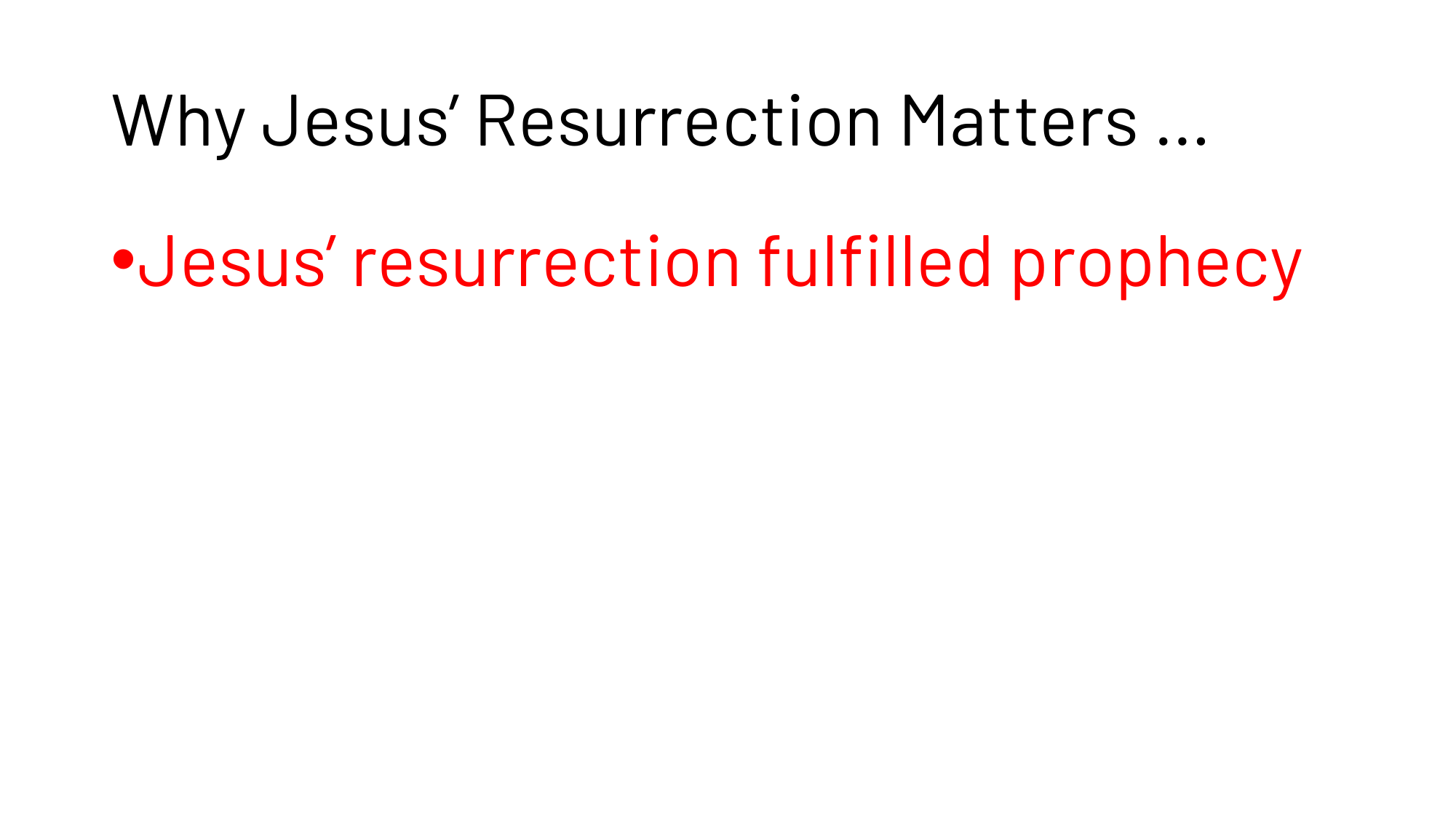

# Why Jesus’ Resurrection Matters …
Jesus’ resurrection fulfilled prophecy